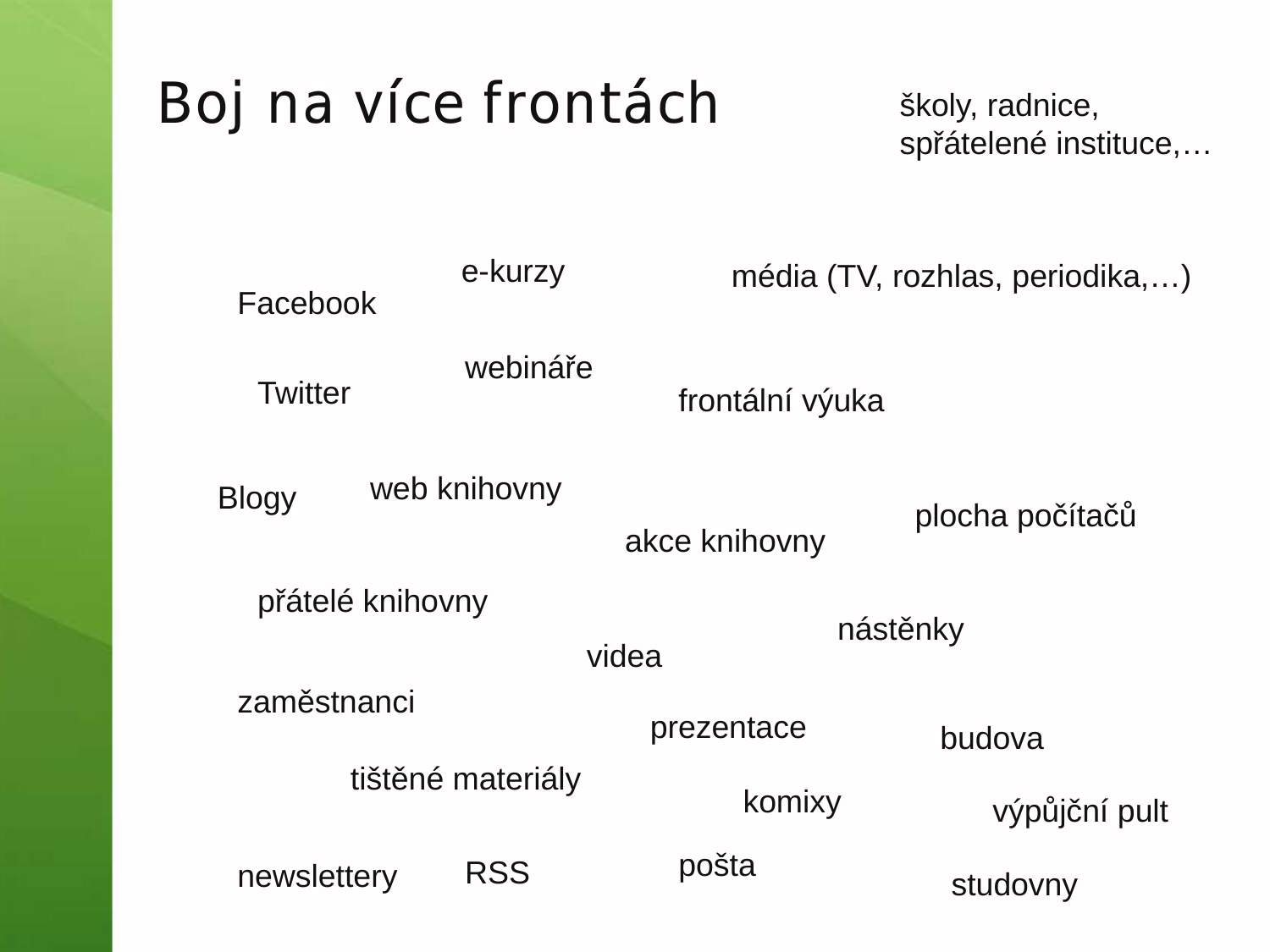

# Boj na více frontách
školy, radnice,
spřátelené instituce,…
e-kurzy
média (TV, rozhlas, periodika,…)
Facebook
webináře
Twitter
frontální výuka
web knihovny
Blogy
plocha počítačů
akce knihovny
přátelé knihovny
nástěnky
videa
zaměstnanci
prezentace
budova
tištěné materiály
komixy
výpůjční pult
pošta
RSS
newslettery
studovny